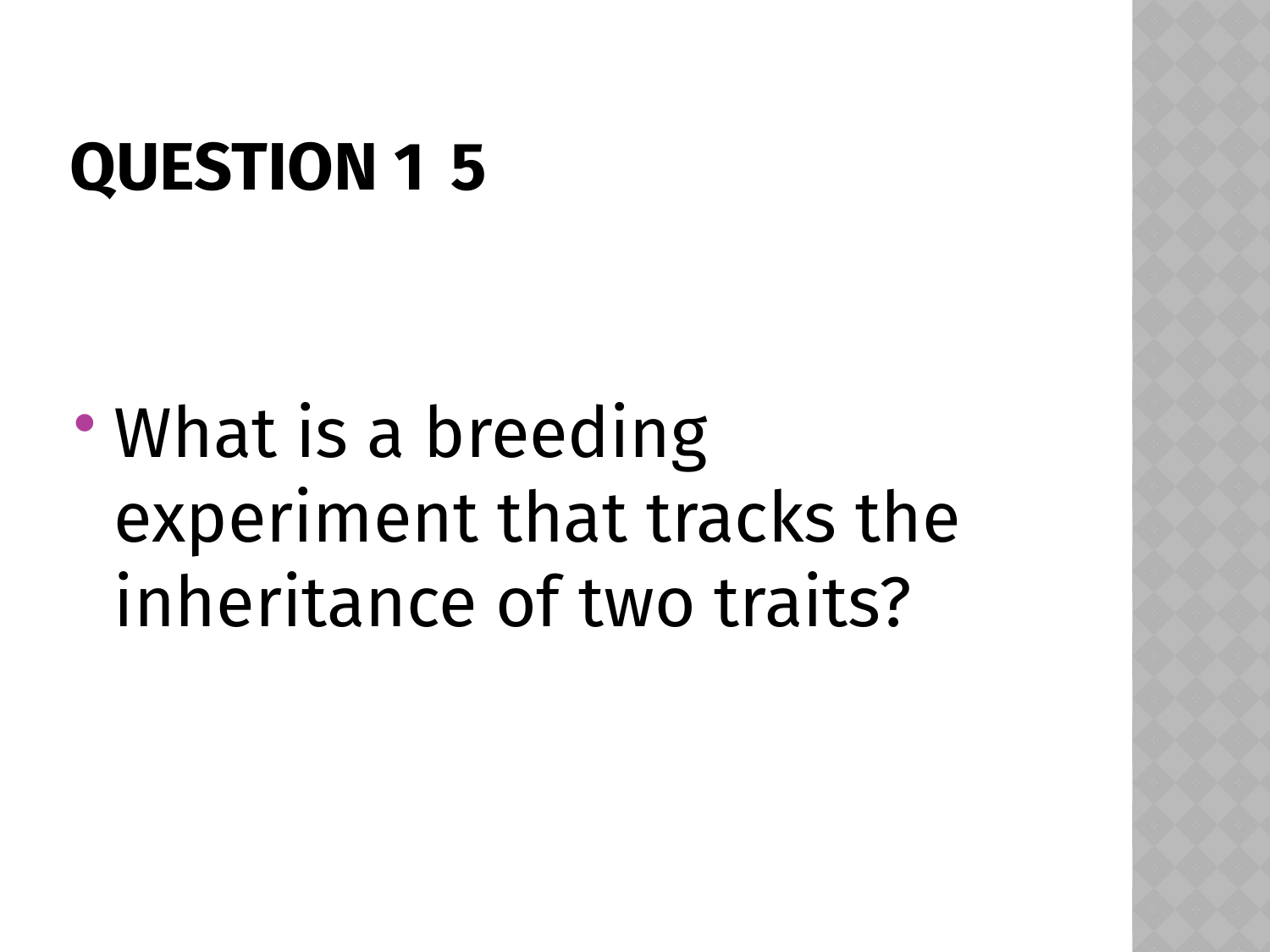

# Question 1	5
What is a breeding experiment that tracks the inheritance of two traits?